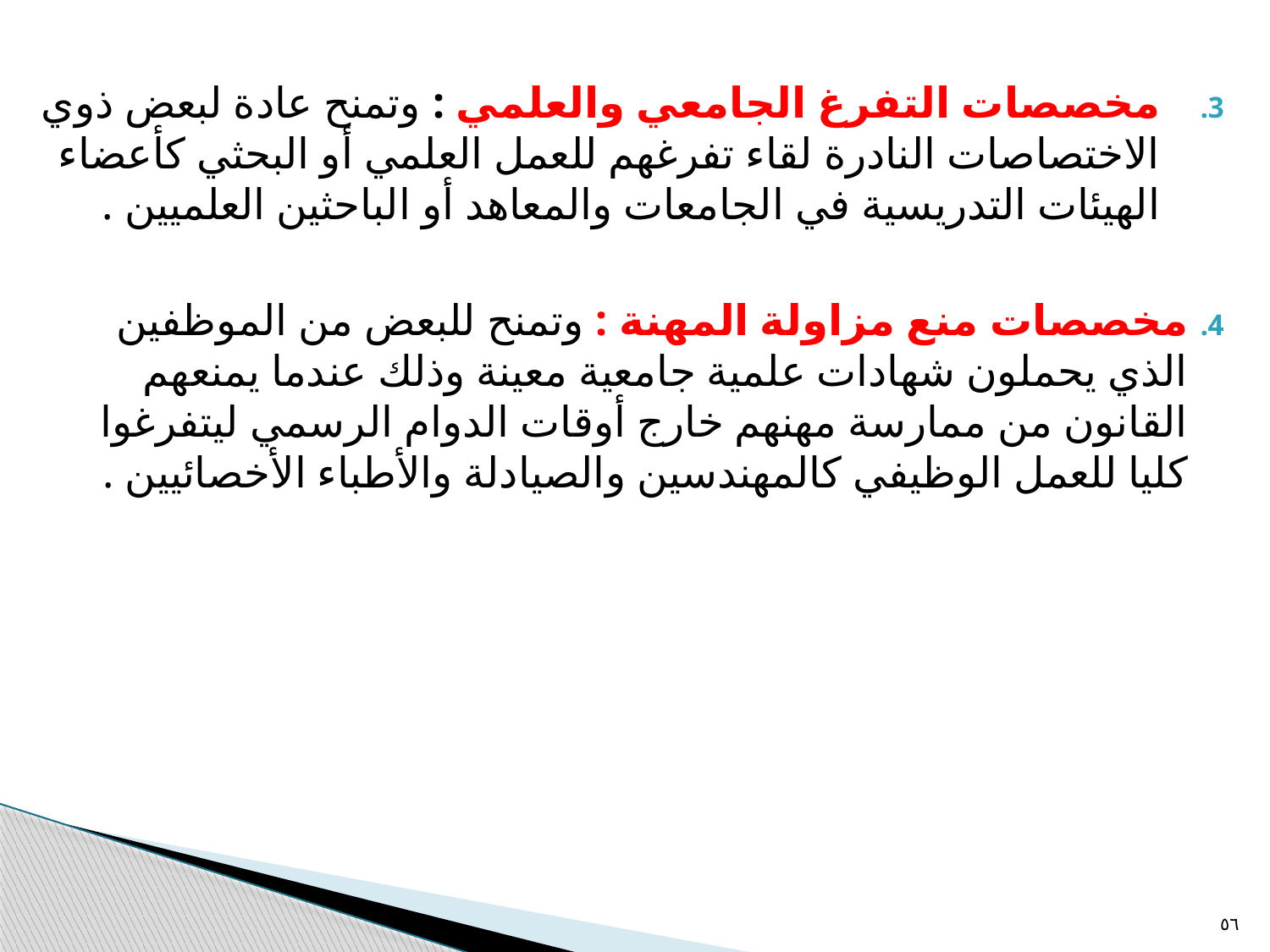

مخصصات التفرغ الجامعي والعلمي : وتمنح عادة لبعض ذوي الاختصاصات النادرة لقاء تفرغهم للعمل العلمي أو البحثي كأعضاء الهيئات التدريسية في الجامعات والمعاهد أو الباحثين العلميين .

مخصصات منع مزاولة المهنة : وتمنح للبعض من الموظفين الذي يحملون شهادات علمية جامعية معينة وذلك عندما يمنعهم القانون من ممارسة مهنهم خارج أوقات الدوام الرسمي ليتفرغوا كليا للعمل الوظيفي كالمهندسين والصيادلة والأطباء الأخصائيين .

٥٦